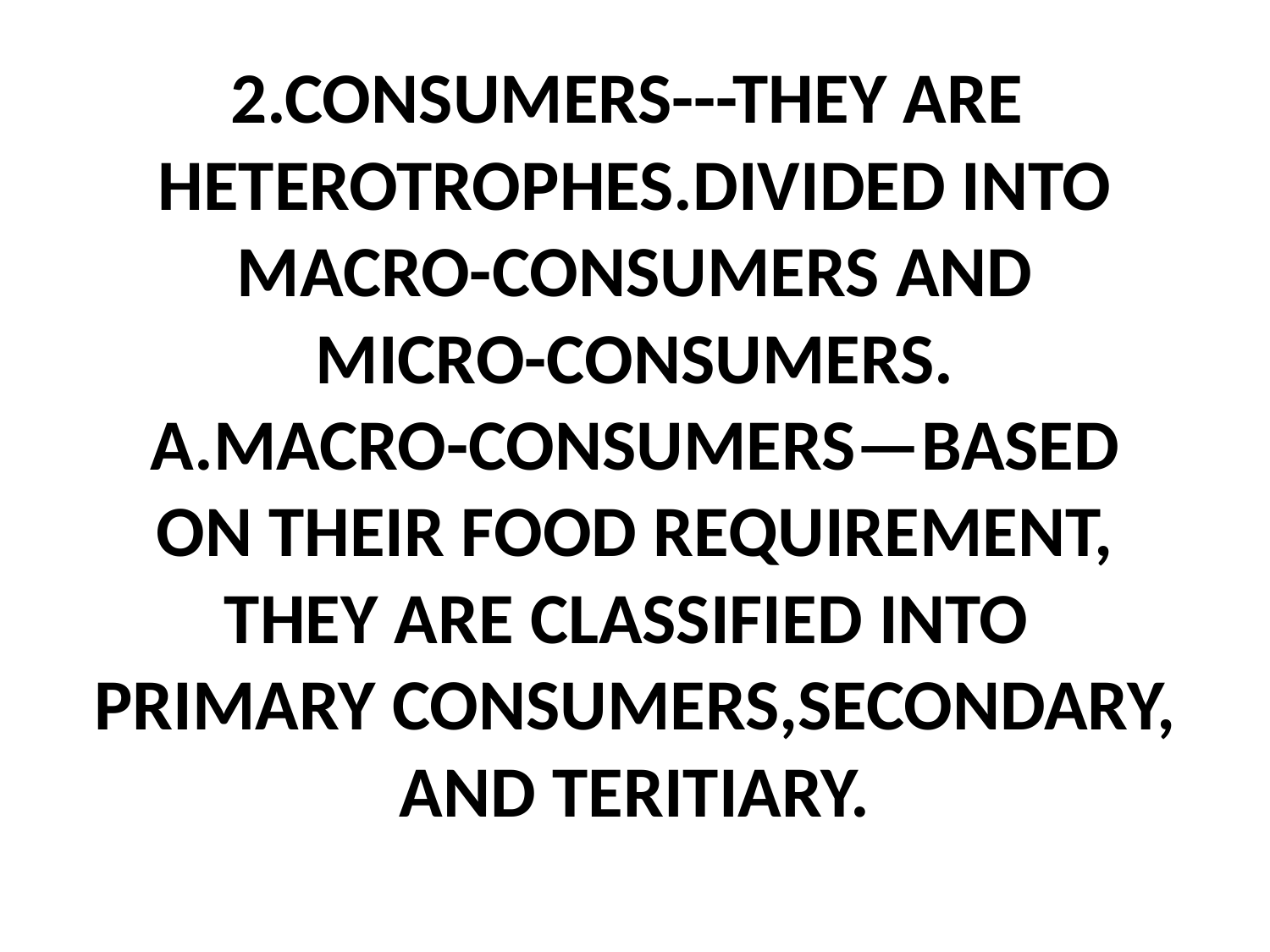

# 2.CONSUMERS---THEY ARE HETEROTROPHES.DIVIDED INTO MACRO-CONSUMERS AND MICRO-CONSUMERS. A.MACRO-CONSUMERS—BASED ON THEIR FOOD REQUIREMENT, THEY ARE CLASSIFIED INTO PRIMARY CONSUMERS,SECONDARY, AND TERITIARY.